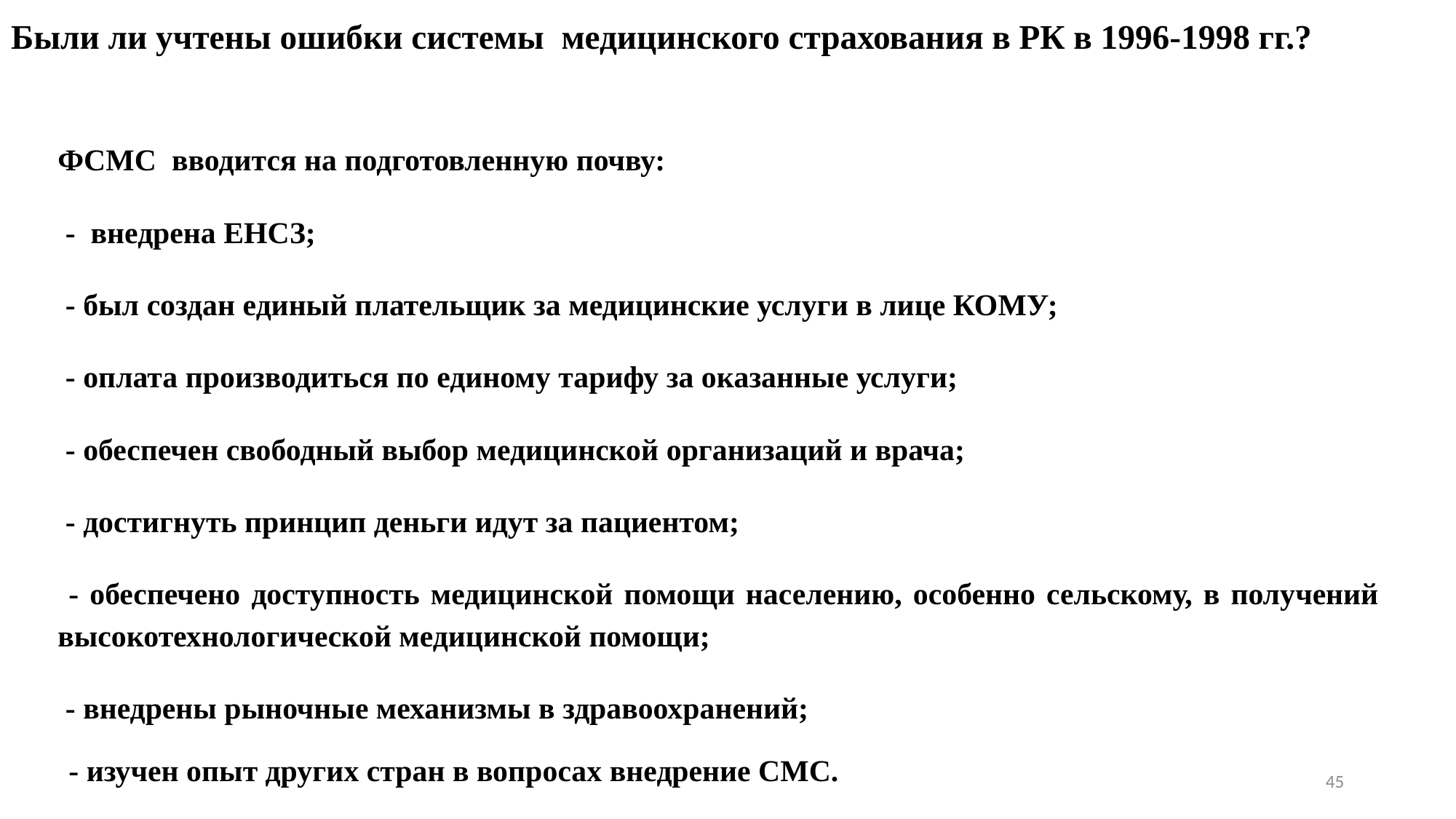

# Были ли учтены ошибки системы  медицинского страхования в РК в 1996-1998 гг.?

ФСМС  вводится на подготовленную почву:
 -  внедрена ЕНСЗ;
 - был создан единый плательщик за медицинские услуги в лице КОМУ;
 - оплата производиться по единому тарифу за оказанные услуги;
 - обеспечен свободный выбор медицинской организаций и врача;
 - достигнуть принцип деньги идут за пациентом;
 - обеспечено доступность медицинской помощи населению, особенно сельскому, в получений    высокотехнологической медицинской помощи;
 - внедрены рыночные механизмы в здравоохранений;
     - изучен опыт других стран в вопросах внедрение СМС.
45